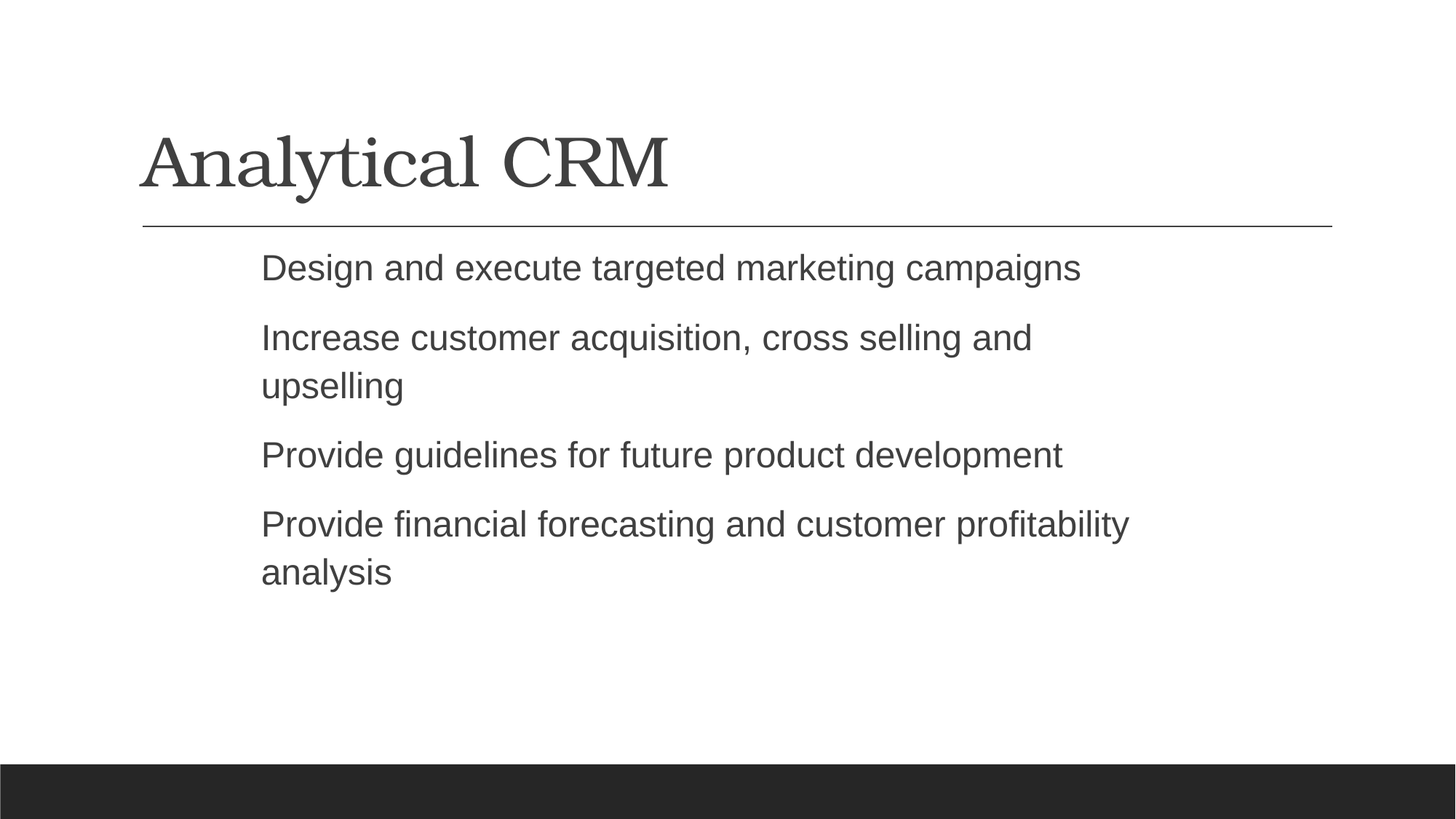

# Analytical CRM
Design and execute targeted marketing campaigns
Increase customer acquisition, cross selling and upselling
Provide guidelines for future product development
Provide financial forecasting and customer profitability analysis